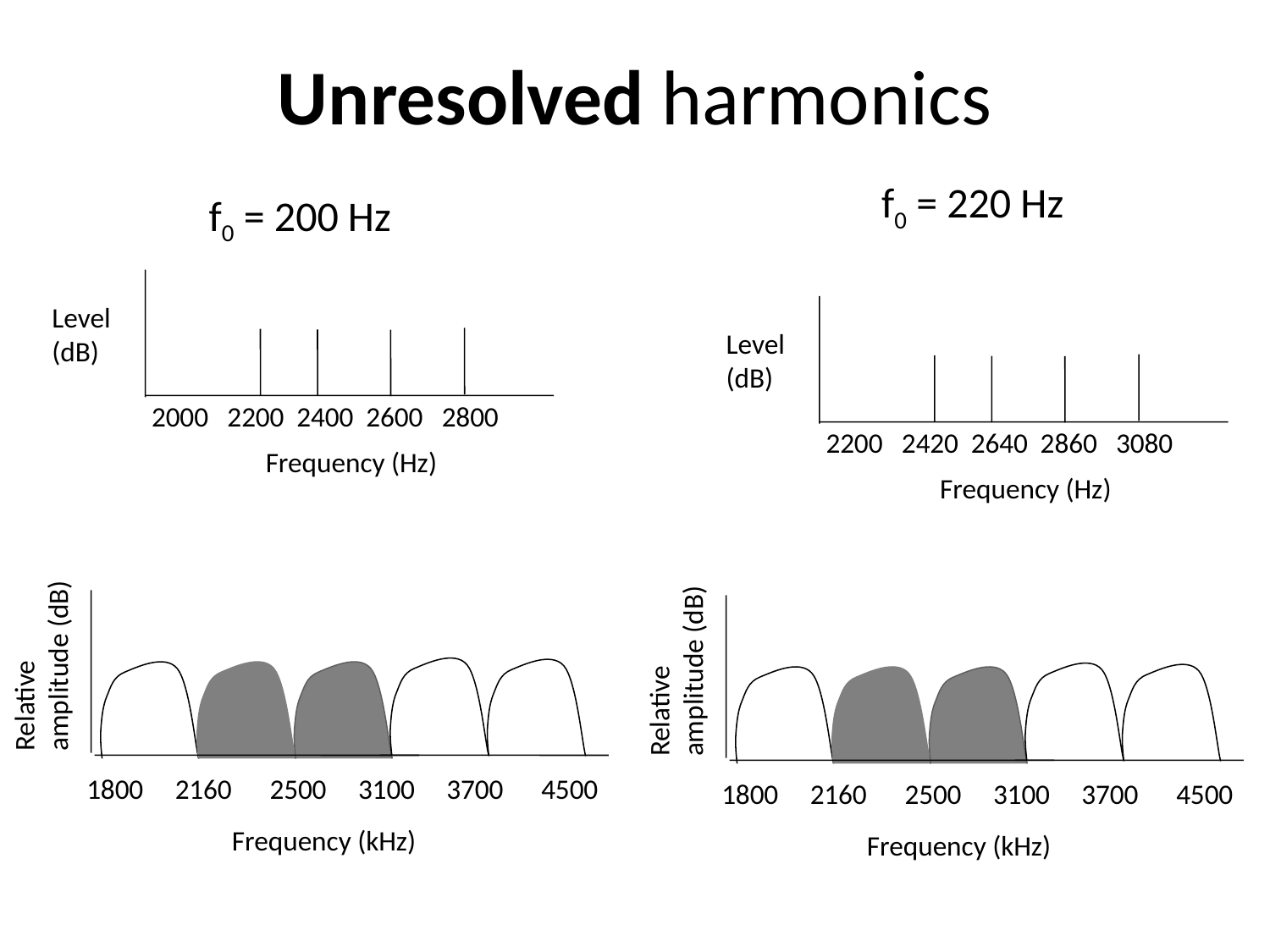

# Unresolved harmonics
f0 = 220 Hz
f0 = 200 Hz

Level
(dB)

2000   2200  2400  2600   2800
Frequency (Hz)

Level
(dB)

2200   2420  2640  2860   3080
Frequency (Hz)

Relative
amplitude (dB)

1800     2160      2500     3100     3700      4500
Frequency (kHz)

Relative
amplitude (dB)

1800     2160      2500     3100     3700      4500
Frequency (kHz)